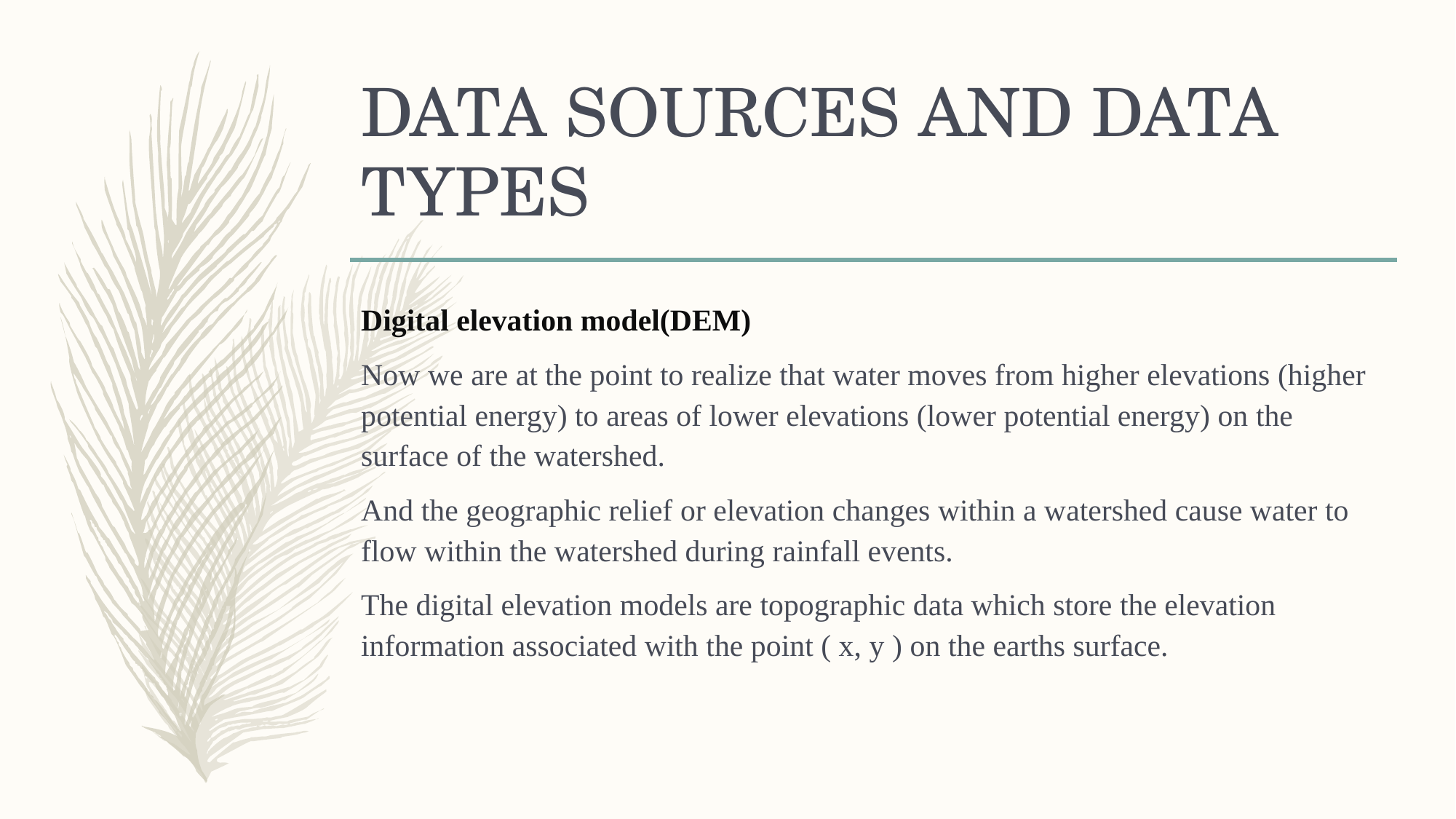

# DATA SOURCES AND DATA TYPES
Digital elevation model(DEM)
Now we are at the point to realize that water moves from higher elevations (higher potential energy) to areas of lower elevations (lower potential energy) on the surface of the watershed.
And the geographic relief or elevation changes within a watershed cause water to flow within the watershed during rainfall events.
The digital elevation models are topographic data which store the elevation information associated with the point ( x, y ) on the earths surface.